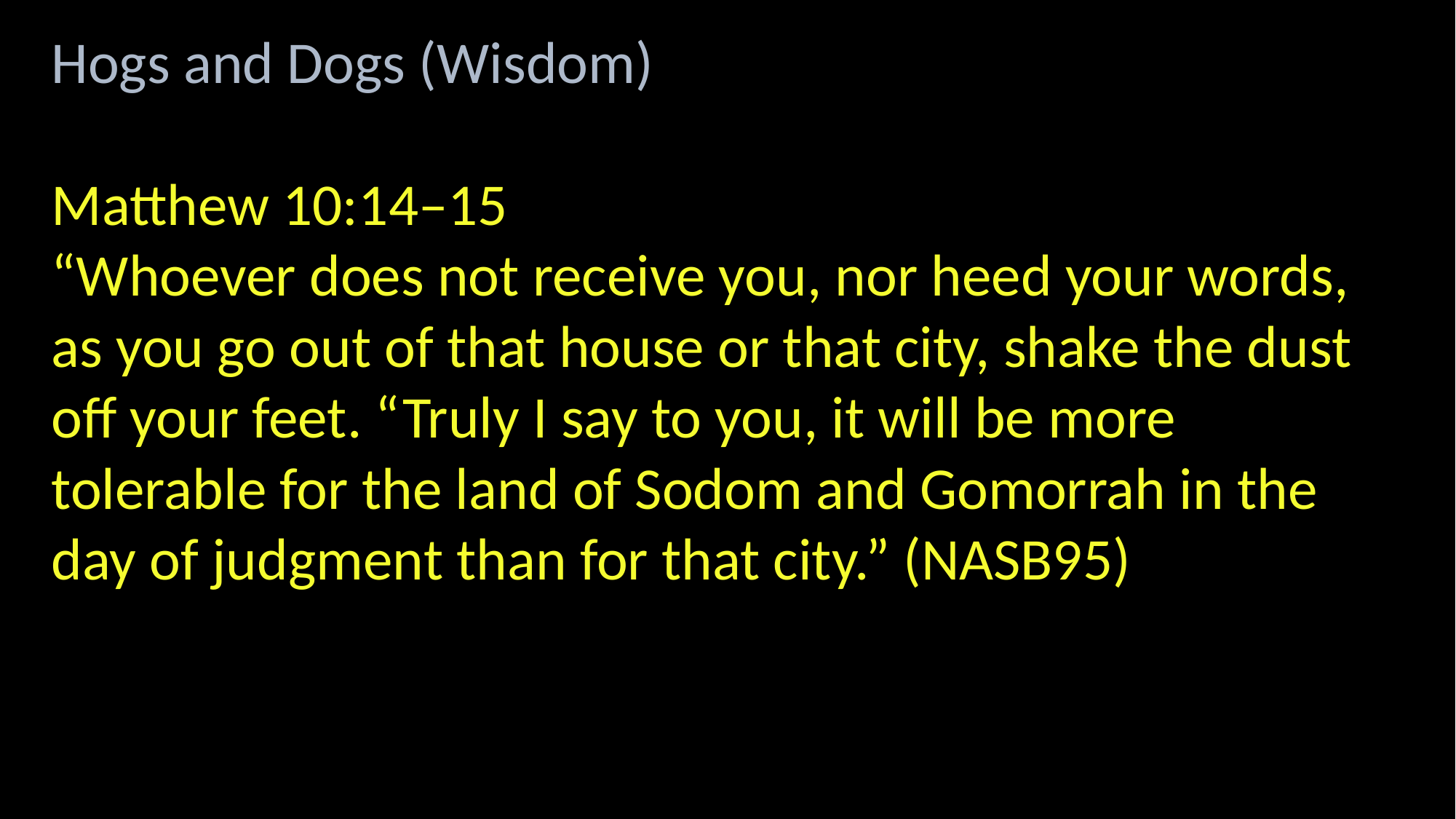

Hogs and Dogs (Wisdom)

Matthew 10:14–15
“Whoever does not receive you, nor heed your words, as you go out of that house or that city, shake the dust off your feet. “Truly I say to you, it will be more tolerable for the land of Sodom and Gomorrah in the day of judgment than for that city.” (NASB95)